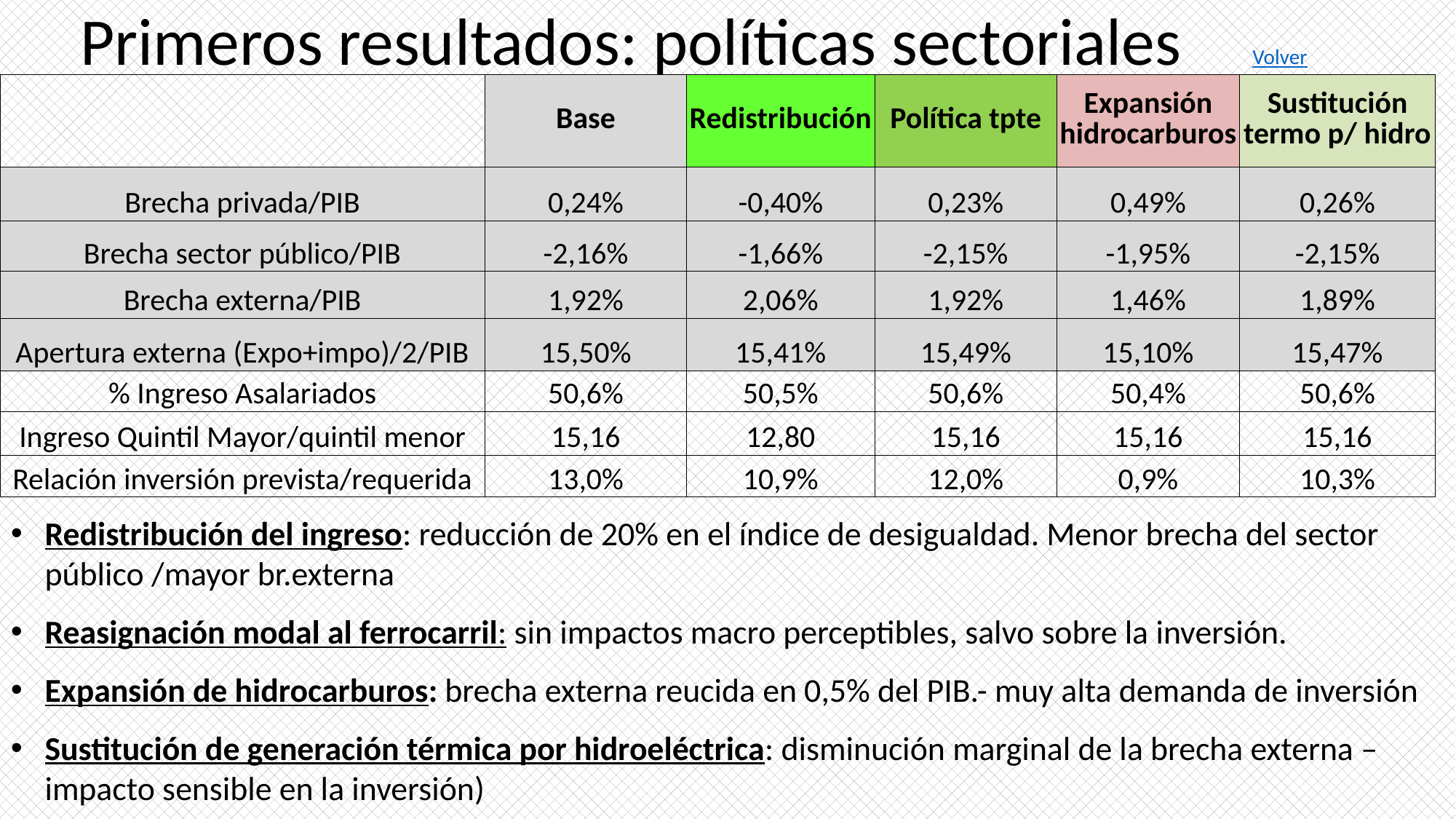

# Primeros resultados: políticas sectoriales
Volver
|  | Base | Redistribución | Política tpte | Expansión hidrocarburos | Sustitución termo p/ hidro |
| --- | --- | --- | --- | --- | --- |
| Brecha privada/PIB | 0,24% | -0,40% | 0,23% | 0,49% | 0,26% |
| Brecha sector público/PIB | -2,16% | -1,66% | -2,15% | -1,95% | -2,15% |
| Brecha externa/PIB | 1,92% | 2,06% | 1,92% | 1,46% | 1,89% |
| Apertura externa (Expo+impo)/2/PIB | 15,50% | 15,41% | 15,49% | 15,10% | 15,47% |
| % Ingreso Asalariados | 50,6% | 50,5% | 50,6% | 50,4% | 50,6% |
| Ingreso Quintil Mayor/quintil menor | 15,16 | 12,80 | 15,16 | 15,16 | 15,16 |
| Relación inversión prevista/requerida | 13,0% | 10,9% | 12,0% | 0,9% | 10,3% |
Redistribución del ingreso: reducción de 20% en el índice de desigualdad. Menor brecha del sector público /mayor br.externa
Reasignación modal al ferrocarril: sin impactos macro perceptibles, salvo sobre la inversión.
Expansión de hidrocarburos: brecha externa reucida en 0,5% del PIB.- muy alta demanda de inversión
Sustitución de generación térmica por hidroeléctrica: disminución marginal de la brecha externa – impacto sensible en la inversión)